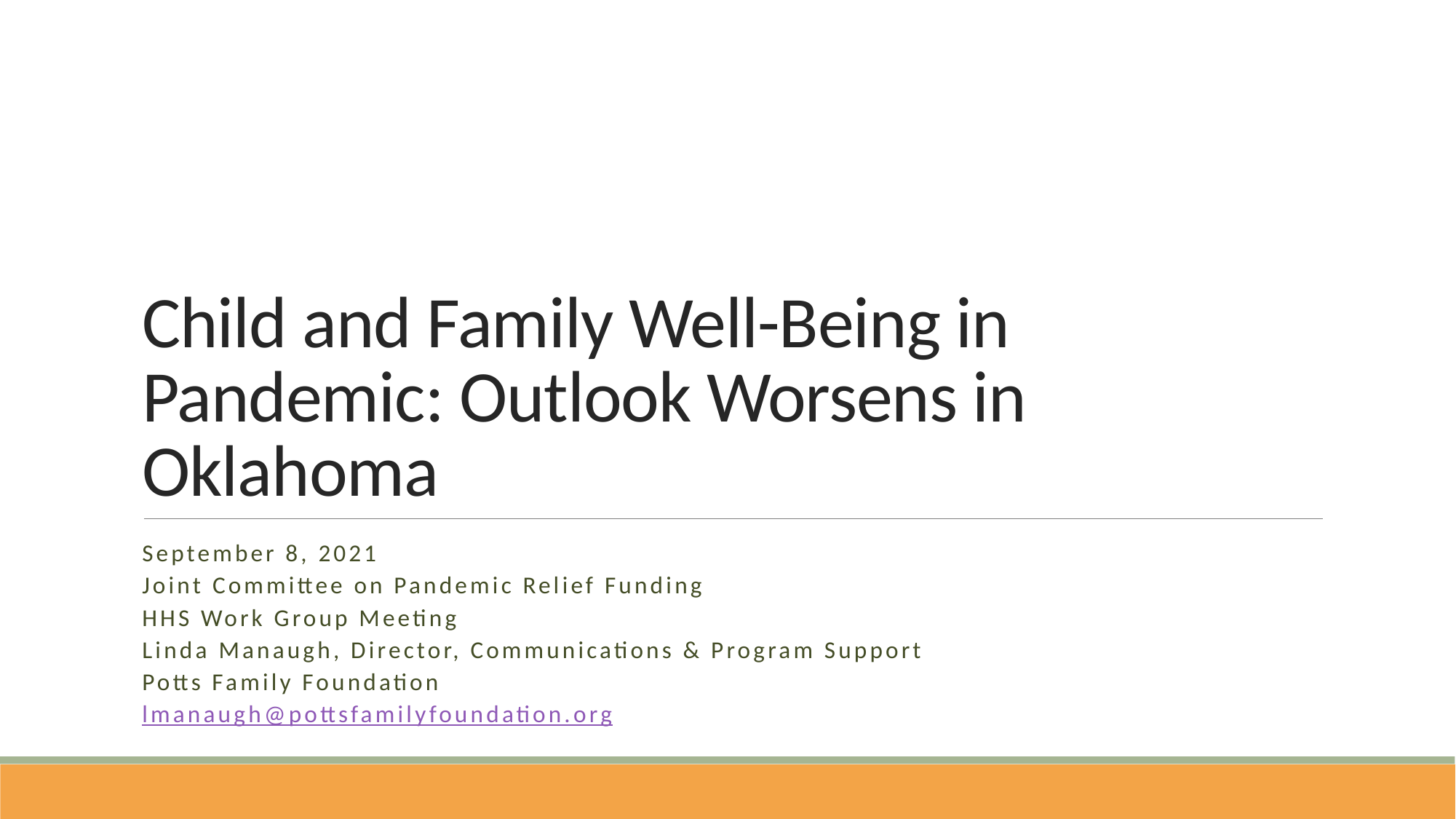

# Child and Family Well-Being in Pandemic: Outlook Worsens in Oklahoma
September 8, 2021
Joint Committee on Pandemic Relief Funding
HHS Work Group Meeting
Linda Manaugh, Director, Communications & Program Support
Potts Family Foundation
lmanaugh@pottsfamilyfoundation.org